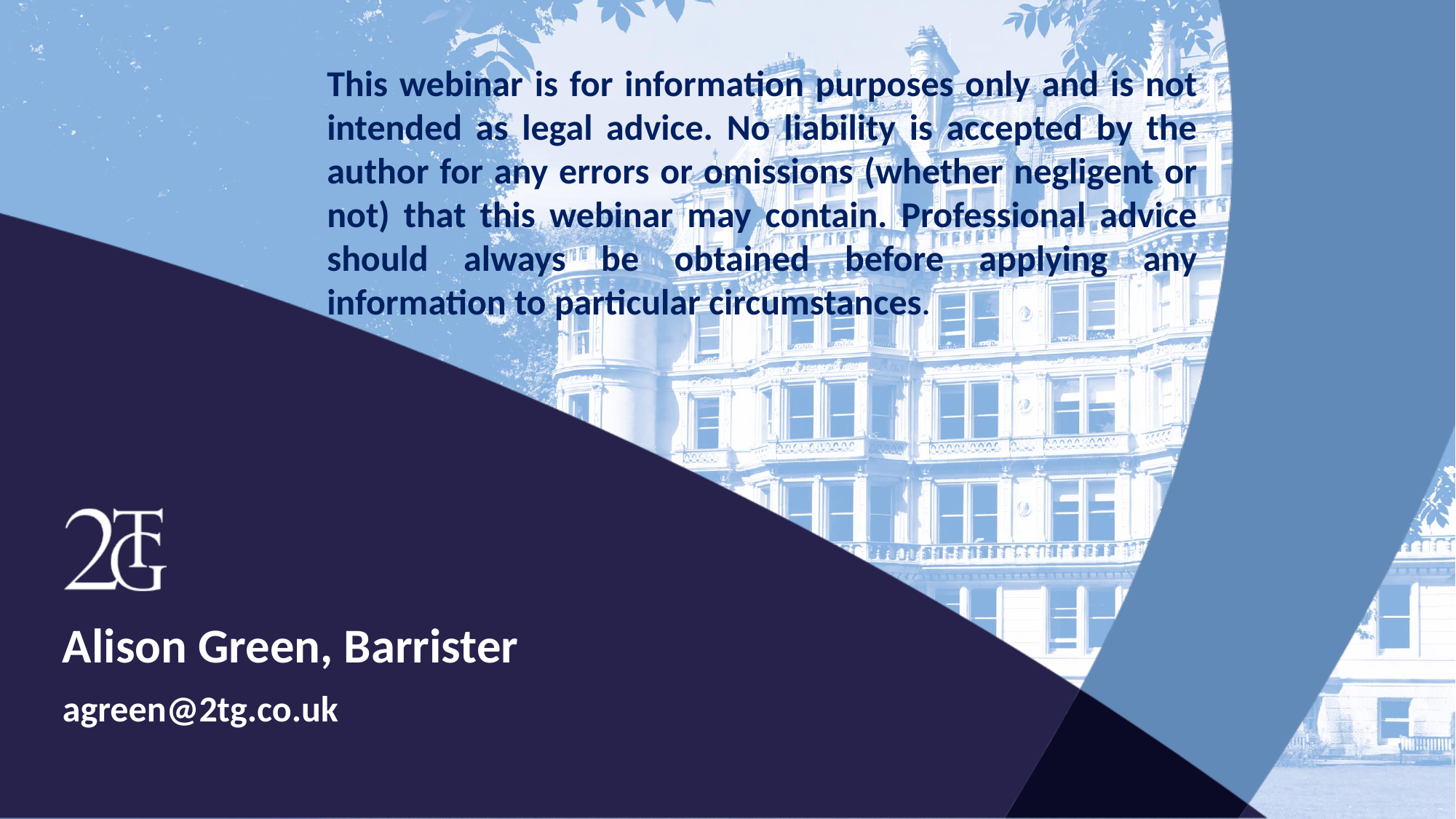

This webinar is for information purposes only and is not intended as legal advice. No liability is accepted by the author for any errors or omissions (whether negligent or not) that this webinar may contain. Professional advice should always be obtained before applying any information to particular circumstances.
Alison Green, Barrister
agreen@2tg.co.uk